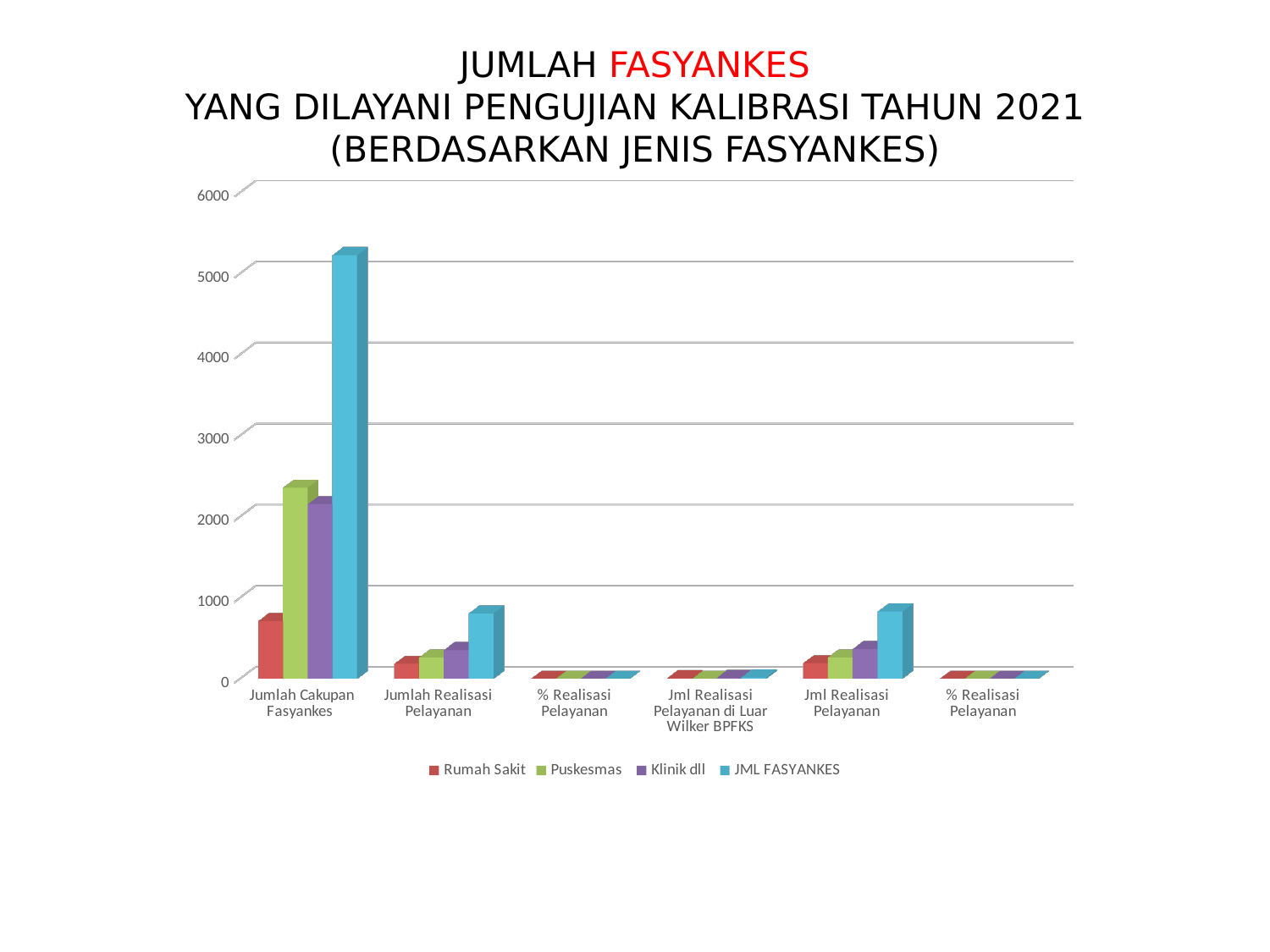

# JUMLAH FASYANKES YANG DILAYANI PENGUJIAN KALIBRASI TAHUN 2021 (BERDASARKAN JENIS FASYANKES)

[unsupported chart]